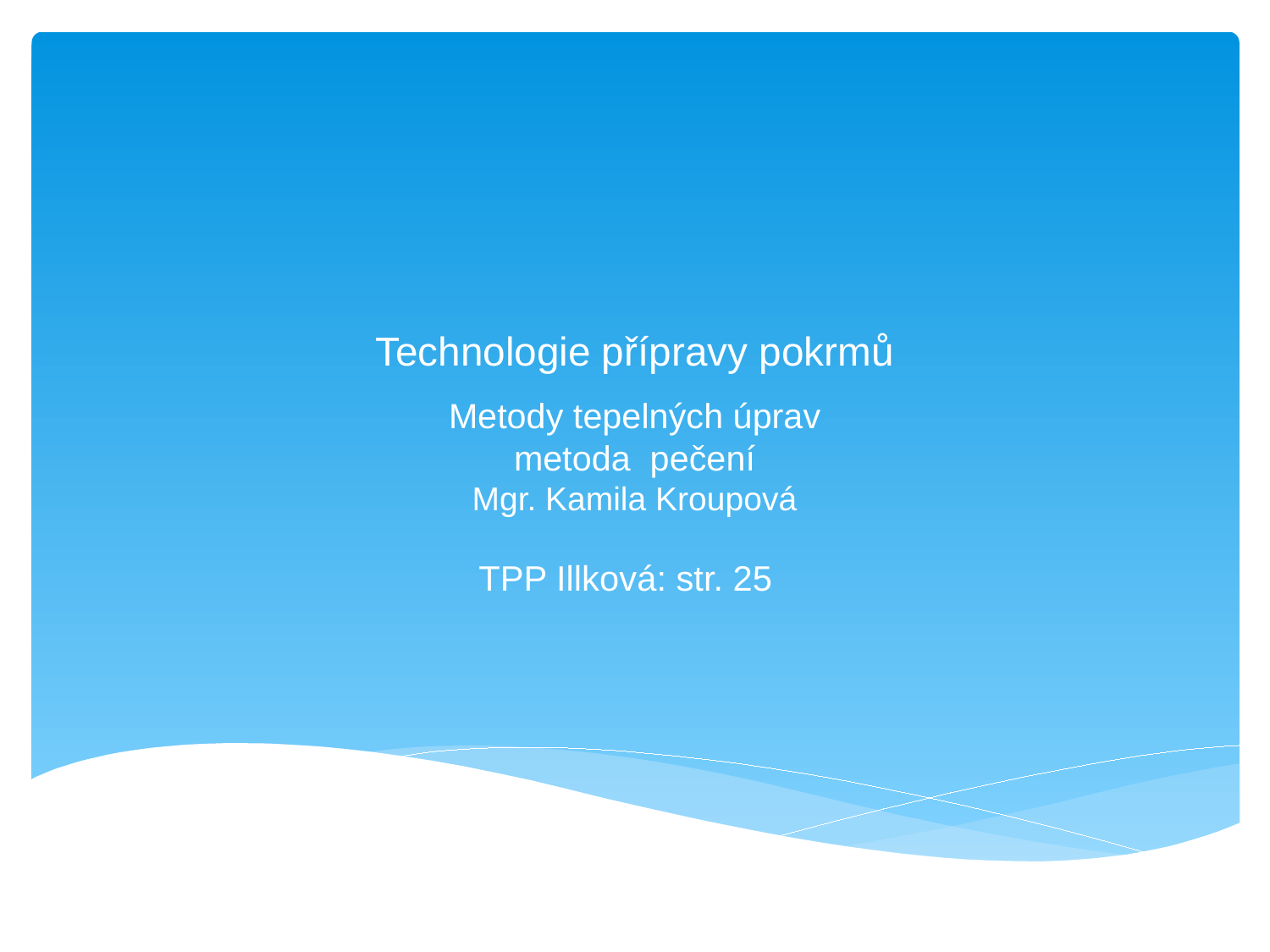

Technologie přípravy pokrmů
Metody tepelných úprav
metoda  pečení
Mgr. Kamila Kroupová
TPP Illková: str. 25